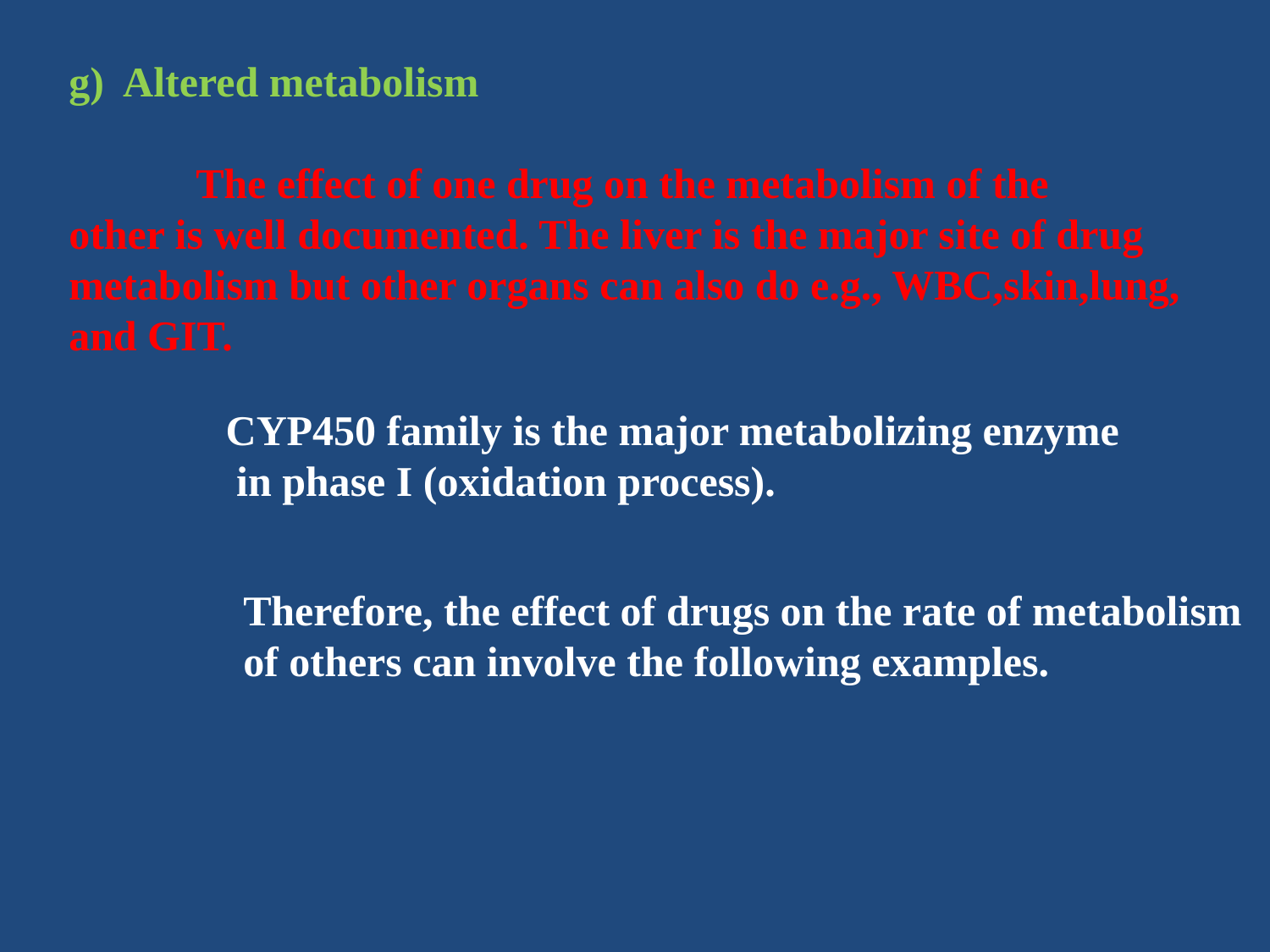

g)  Altered metabolism

	The effect of one drug on the metabolism of the
other is well documented. The liver is the major site of drug
metabolism but other organs can also do e.g., WBC,skin,lung,
and GIT.
CYP450 family is the major metabolizing enzyme
 in phase I (oxidation process).
Therefore, the effect of drugs on the rate of metabolism
of others can involve the following examples.